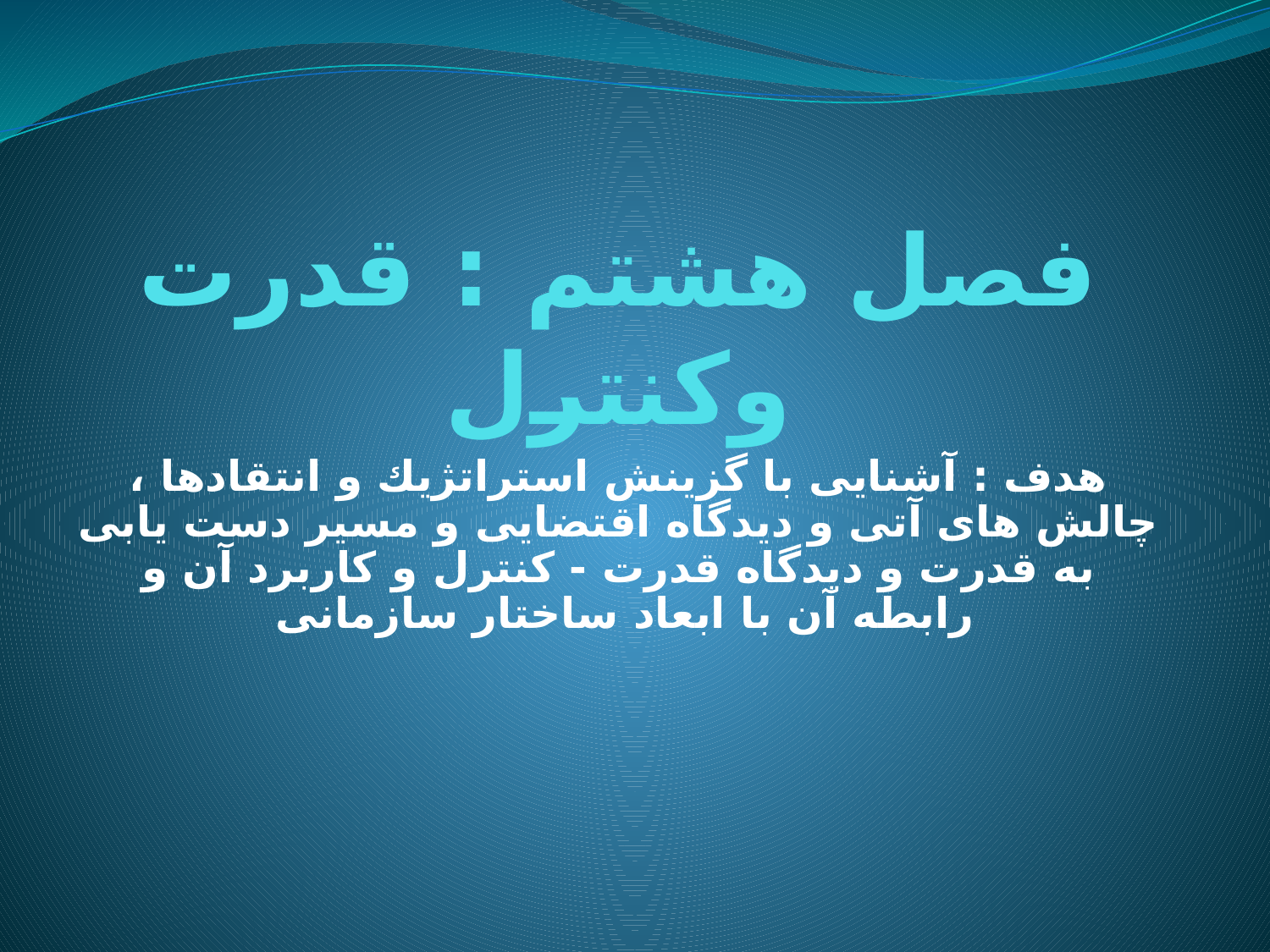

# فصل هشتم : قدرت وكنترل
هدف : آشنایی با گزینش استراتژیك و انتقادها ، چالش های آتی و دیدگاه اقتضایی و مسیر دست یابی به قدرت و دیدگاه قدرت - كنترل و كاربرد آن و رابطه آن با ابعاد ساختار سازمانی